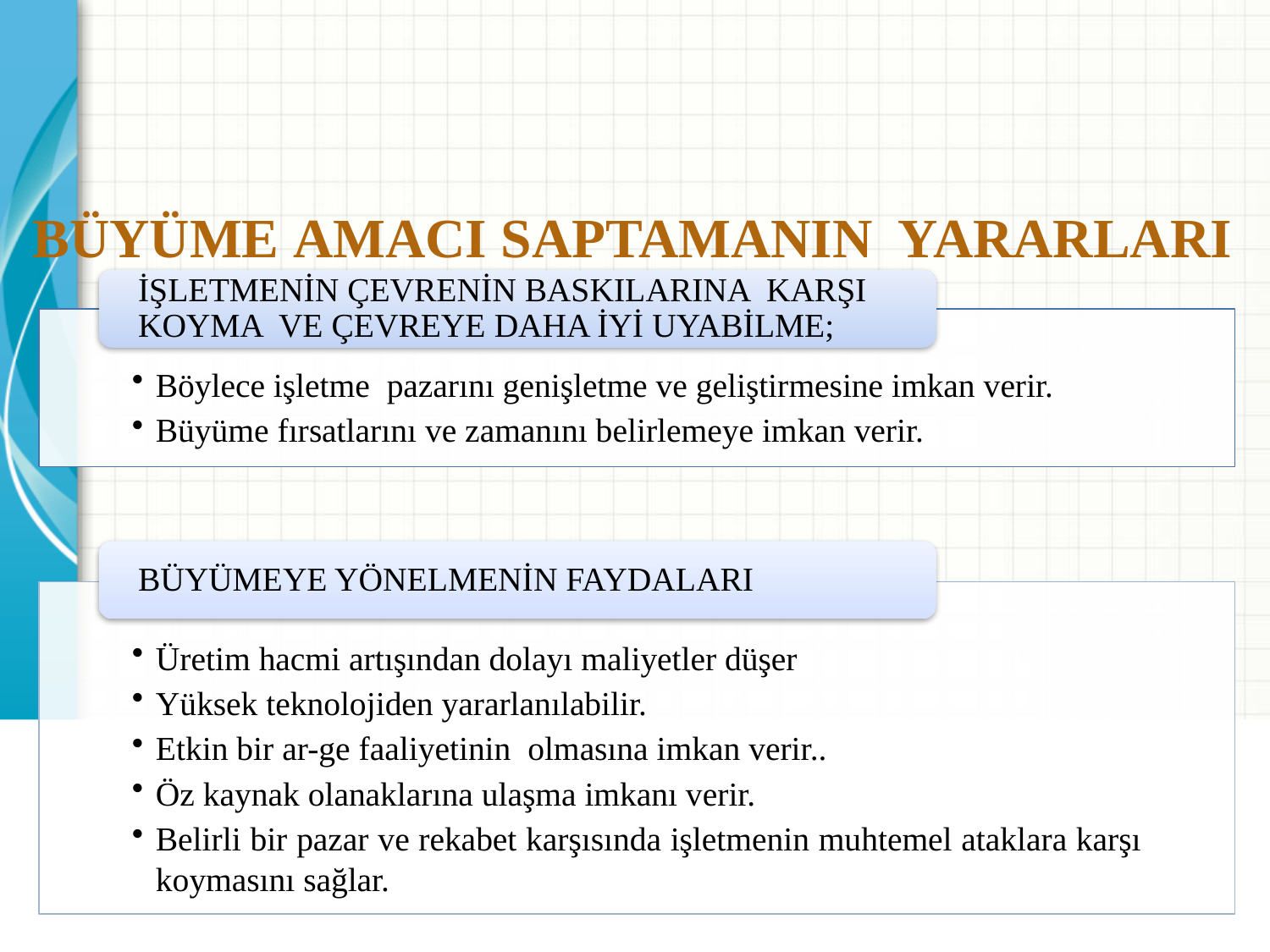

BÜYÜME AMACI SAPTAMANIN  YARARLARI
Böylece işletme  pazarını genişletme ve geliştirmesine imkan verir.
Büyüme fırsatlarını ve zamanını belirlemeye imkan verir.
İŞLETMENİN ÇEVRENİN BASKILARINA  KARŞI KOYMA  VE ÇEVREYE DAHA İYİ UYABİLME;
Üretim hacmi artışından dolayı maliyetler düşer
Yüksek teknolojiden yararlanılabilir.
Etkin bir ar-ge faaliyetinin  olmasına imkan verir..
Öz kaynak olanaklarına ulaşma imkanı verir.
Belirli bir pazar ve rekabet karşısında işletmenin muhtemel ataklara karşı koymasını sağlar.
BÜYÜMEYE YÖNELMENİN FAYDALARI